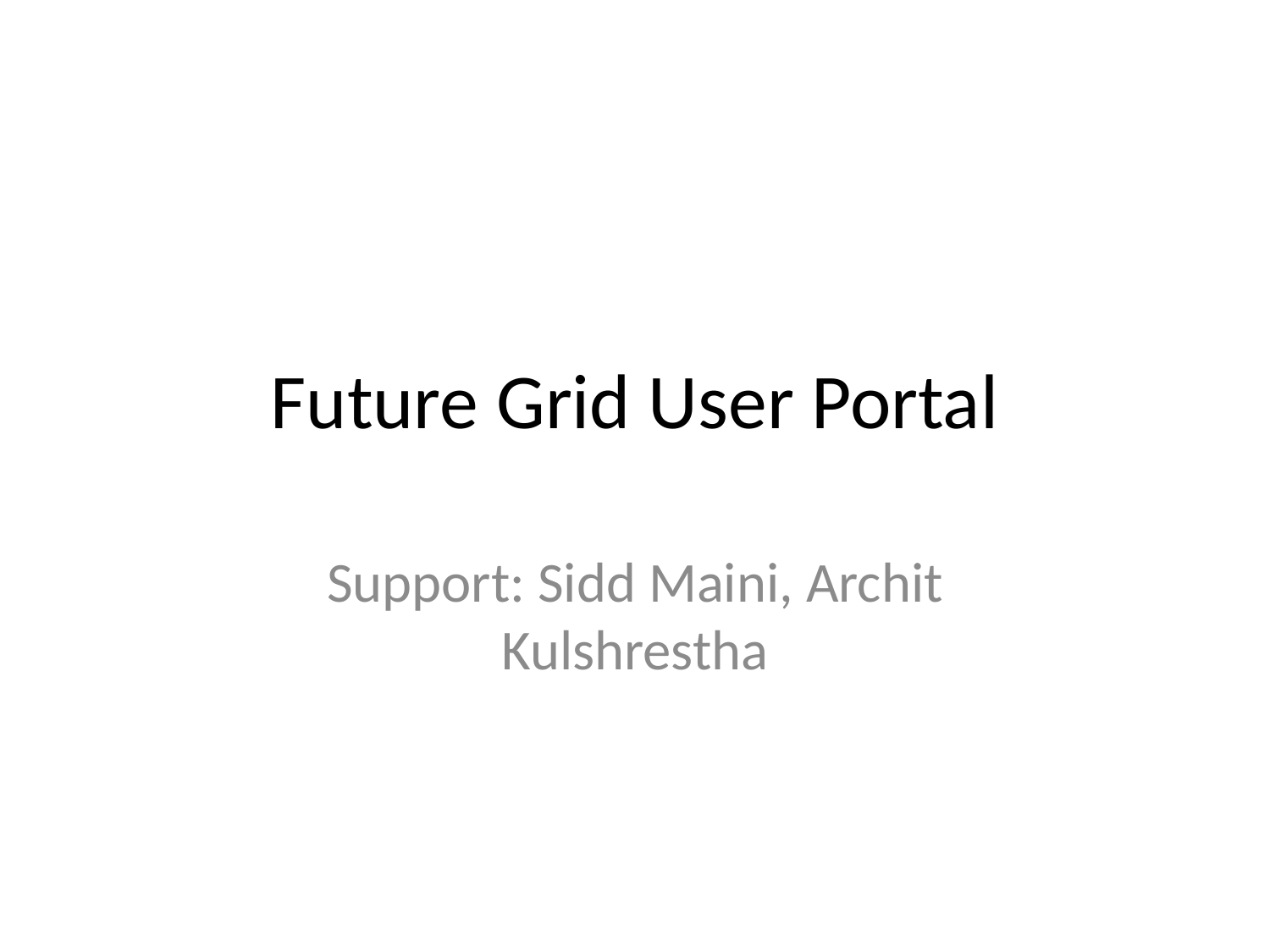

# Future Grid User Portal
Support: Sidd Maini, Archit Kulshrestha